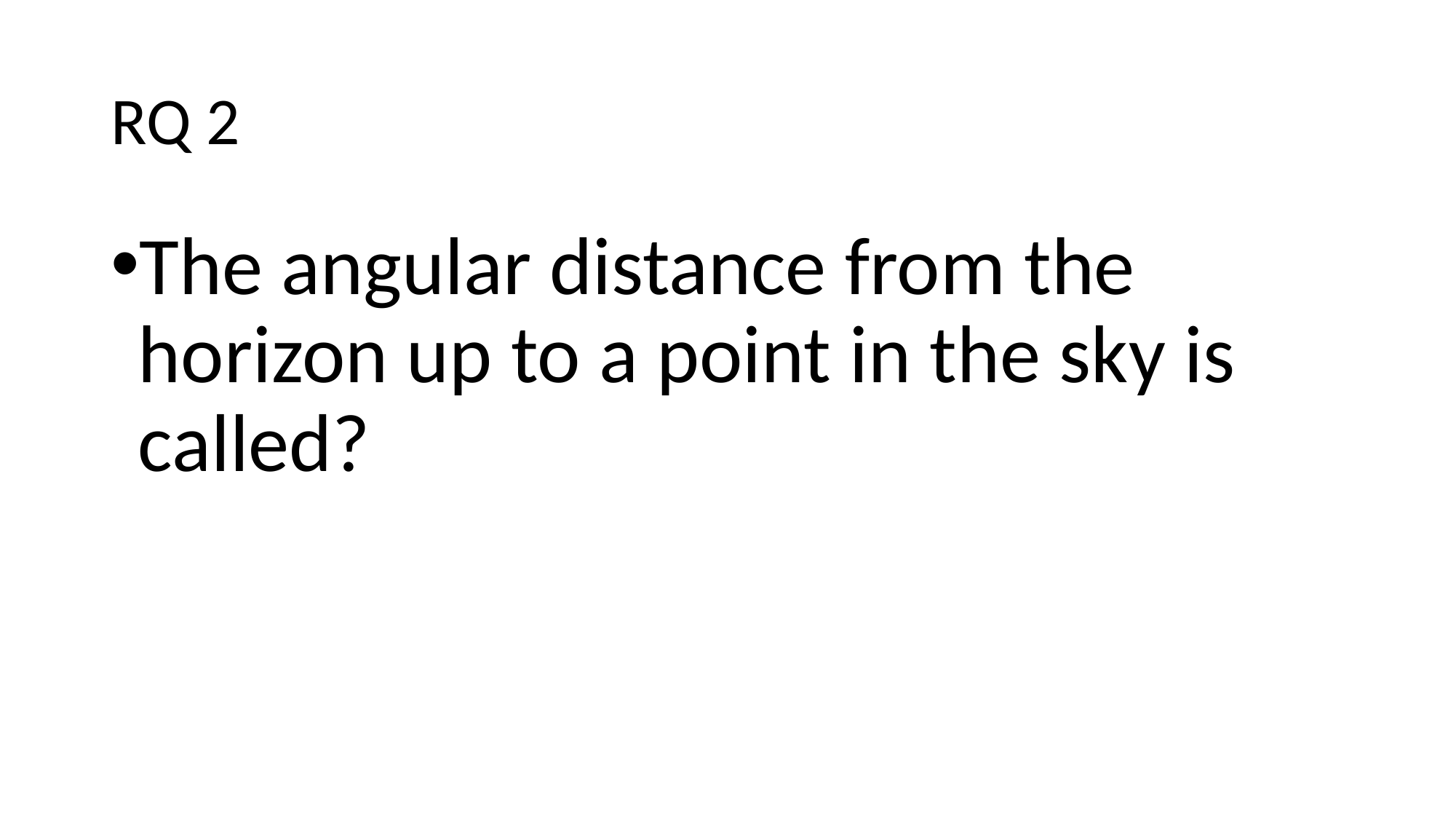

# RQ 2
The angular distance from the horizon up to a point in the sky is called?